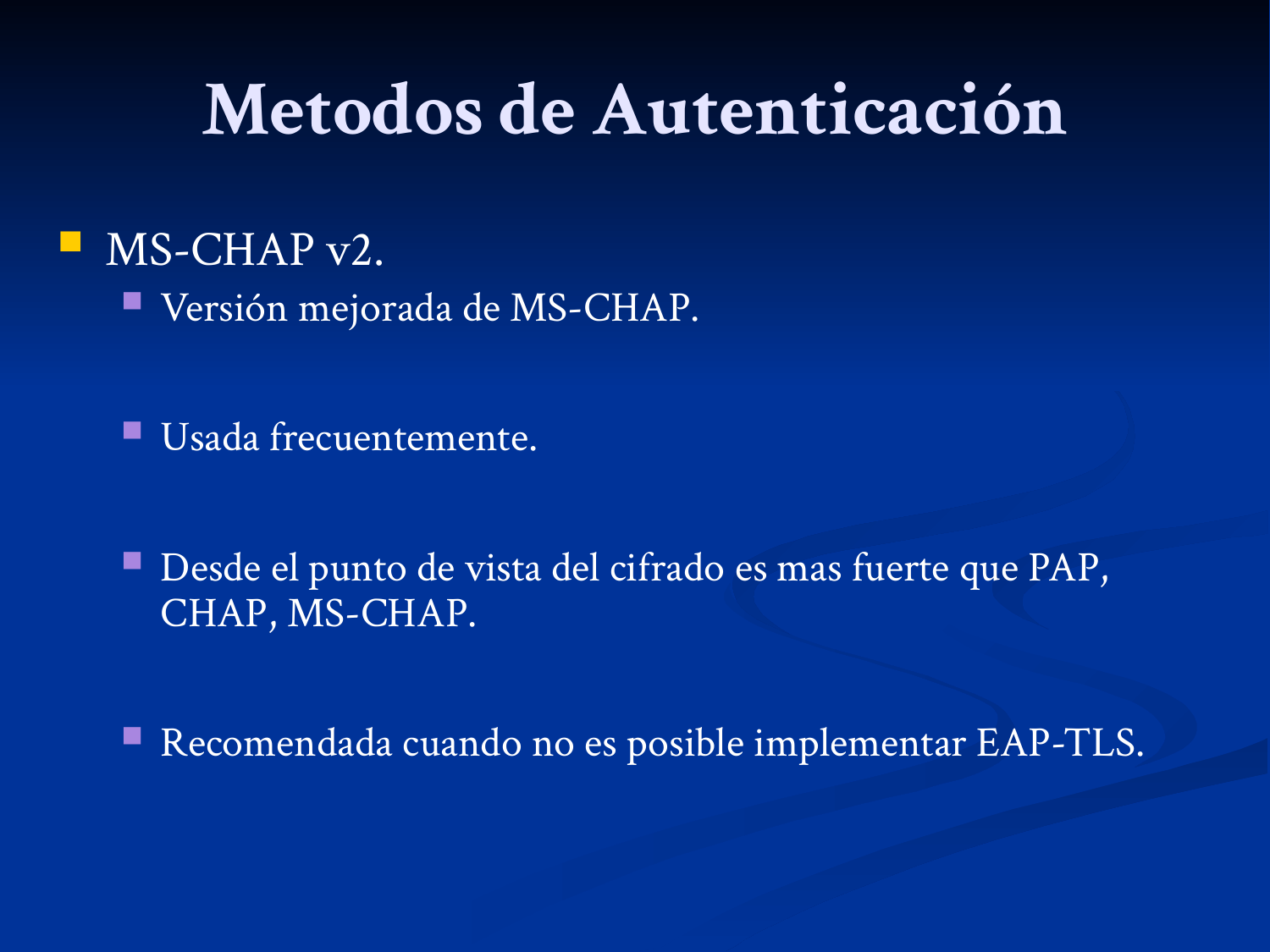

# Metodos de Autenticación
MS-CHAP v2.
Versión mejorada de MS-CHAP.

Usada frecuentemente.

Desde el punto de vista del cifrado es mas fuerte que PAP, CHAP, MS-CHAP.

Recomendada cuando no es posible implementar EAP-TLS.